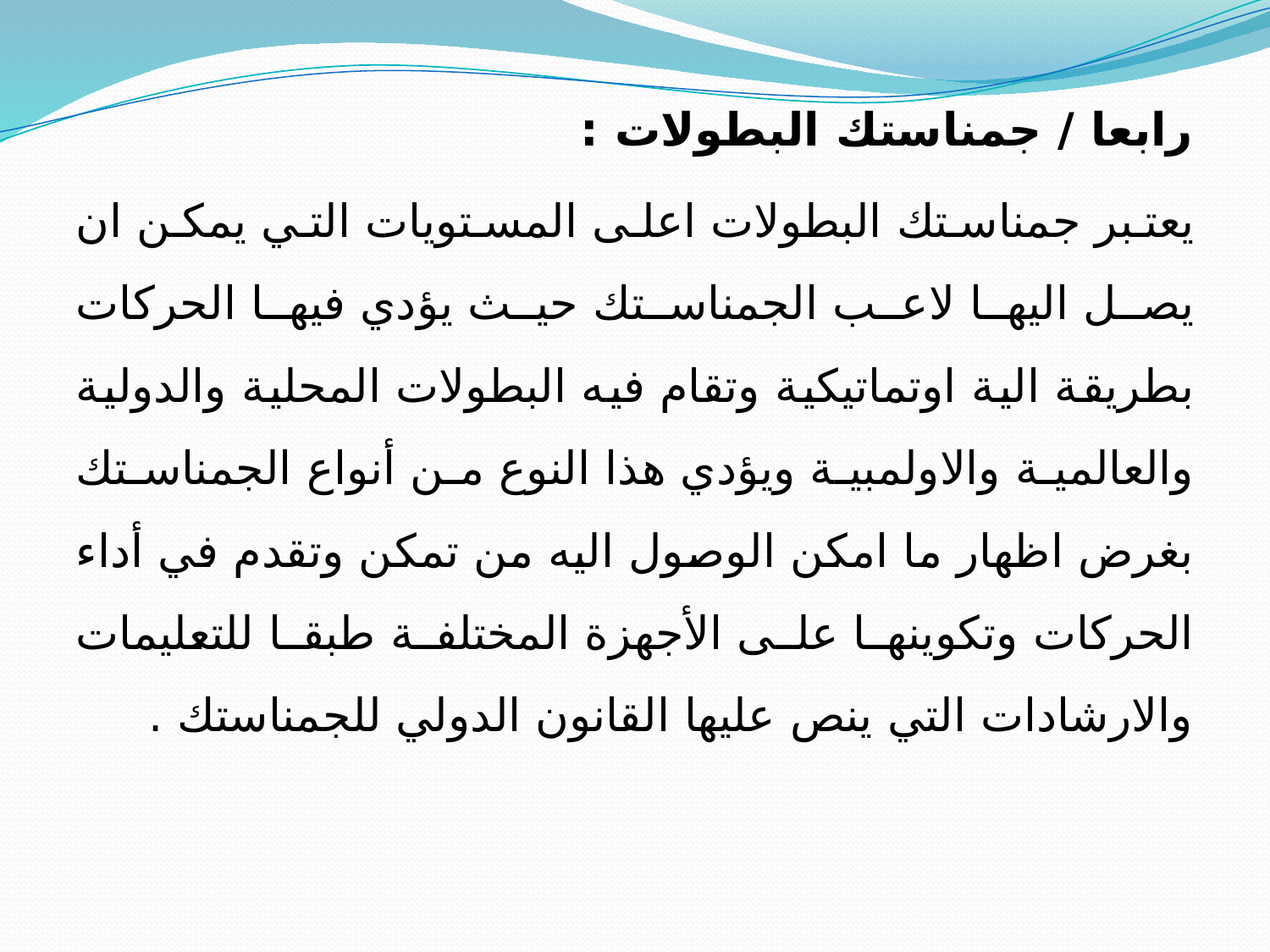

رابعا / جمناستك البطولات :
	يعتبر جمناستك البطولات اعلى المستويات التي يمكن ان يصل اليها لاعب الجمناستك حيث يؤدي فيها الحركات بطريقة الية اوتماتيكية وتقام فيه البطولات المحلية والدولية والعالمية والاولمبية ويؤدي هذا النوع من أنواع الجمناستك بغرض اظهار ما امكن الوصول اليه من تمكن وتقدم في أداء الحركات وتكوينها على الأجهزة المختلفة طبقا للتعليمات والارشادات التي ينص عليها القانون الدولي للجمناستك .